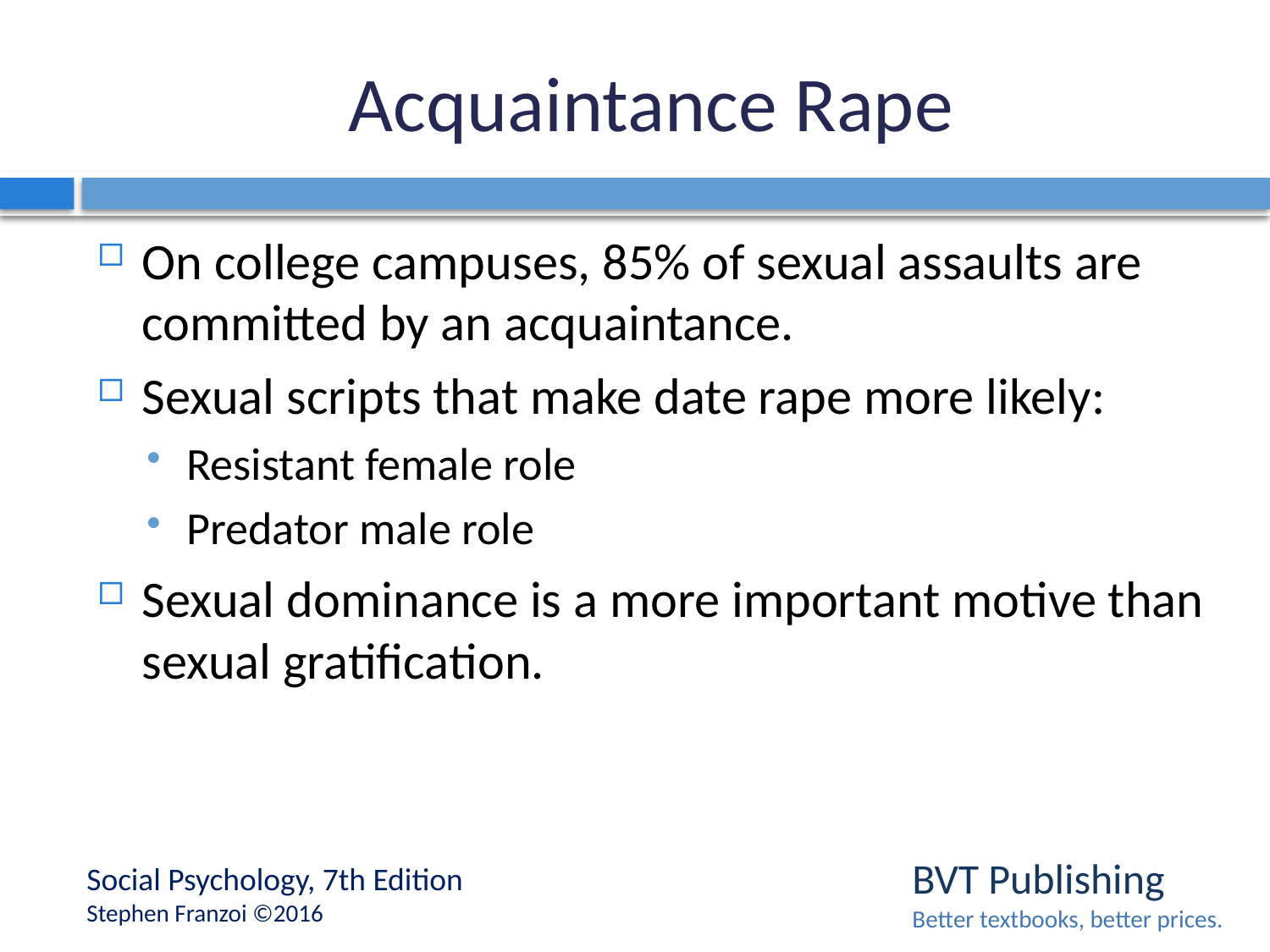

# Acquaintance Rape
On college campuses, 85% of sexual assaults are committed by an acquaintance.
Sexual scripts that make date rape more likely:
Resistant female role
Predator male role
Sexual dominance is a more important motive than sexual gratification.